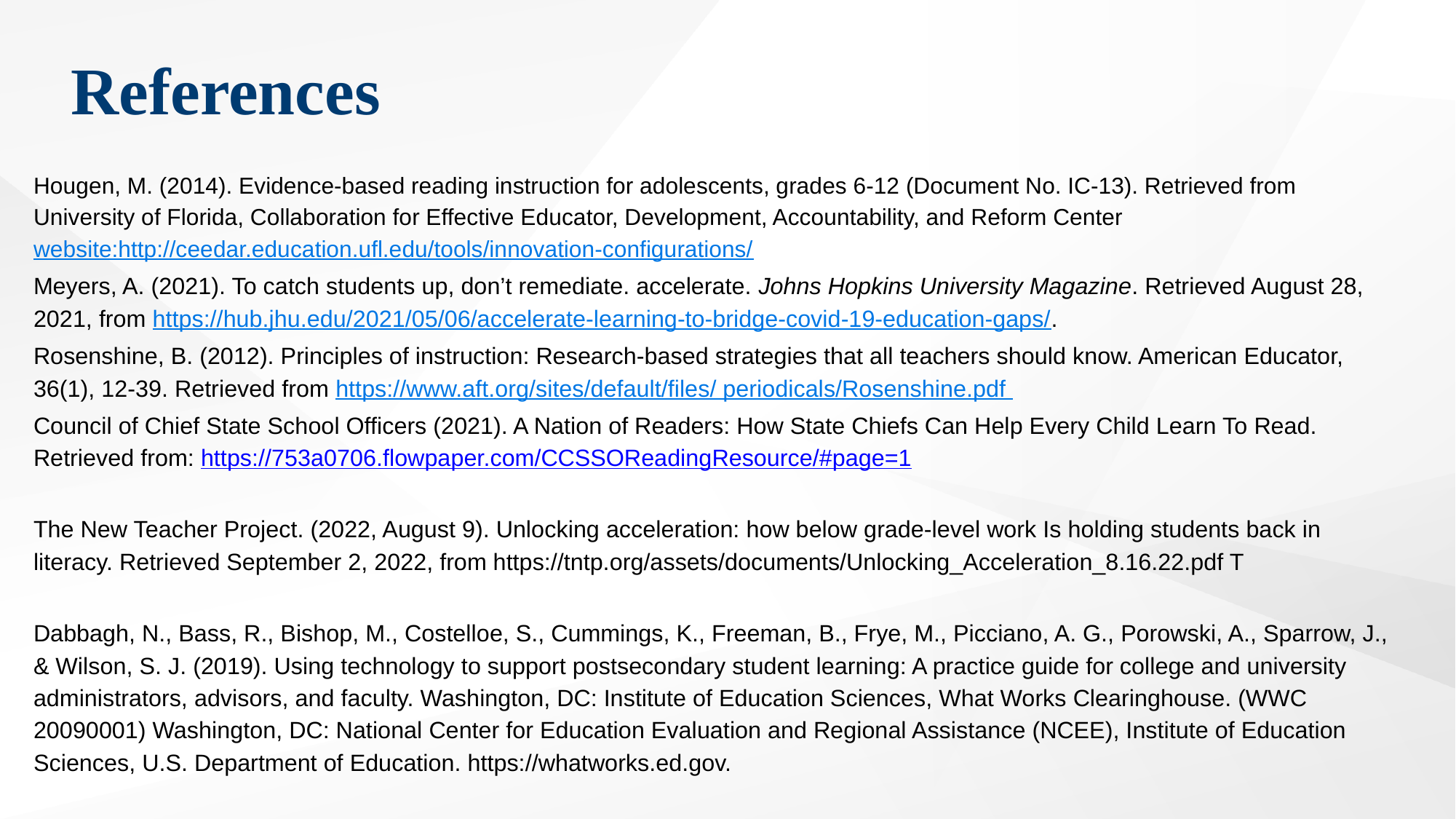

# References

Hougen, M. (2014). Evidence-based reading instruction for adolescents, grades 6-12 (Document No. IC-13). Retrieved from University of Florida, Collaboration for Effective Educator, Development, Accountability, and Reform Center website:http://ceedar.education.ufl.edu/tools/innovation-configurations/
Meyers, A. (2021). To catch students up, don’t remediate. accelerate. Johns Hopkins University Magazine. Retrieved August 28, 2021, from https://hub.jhu.edu/2021/05/06/accelerate-learning-to-bridge-covid-19-education-gaps/.
Rosenshine, B. (2012). Principles of instruction: Research-based strategies that all teachers should know. American Educator, 36(1), 12-39. Retrieved from https://www.aft.org/sites/default/files/ periodicals/Rosenshine.pdf
Council of Chief State School Officers (2021). A Nation of Readers: How State Chiefs Can Help Every Child Learn To Read. Retrieved from: https://753a0706.flowpaper.com/CCSSOReadingResource/#page=1

The New Teacher Project. (2022, August 9). Unlocking acceleration: how below grade-level work Is holding students back in literacy. Retrieved September 2, 2022, from https://tntp.org/assets/documents/Unlocking_Acceleration_8.16.22.pdf T

Dabbagh, N., Bass, R., Bishop, M., Costelloe, S., Cummings, K., Freeman, B., Frye, M., Picciano, A. G., Porowski, A., Sparrow, J., & Wilson, S. J. (2019). Using technology to support postsecondary student learning: A practice guide for college and university administrators, advisors, and faculty. Washington, DC: Institute of Education Sciences, What Works Clearinghouse. (WWC 20090001) Washington, DC: National Center for Education Evaluation and Regional Assistance (NCEE), Institute of Education Sciences, U.S. Department of Education. https://whatworks.ed.gov.